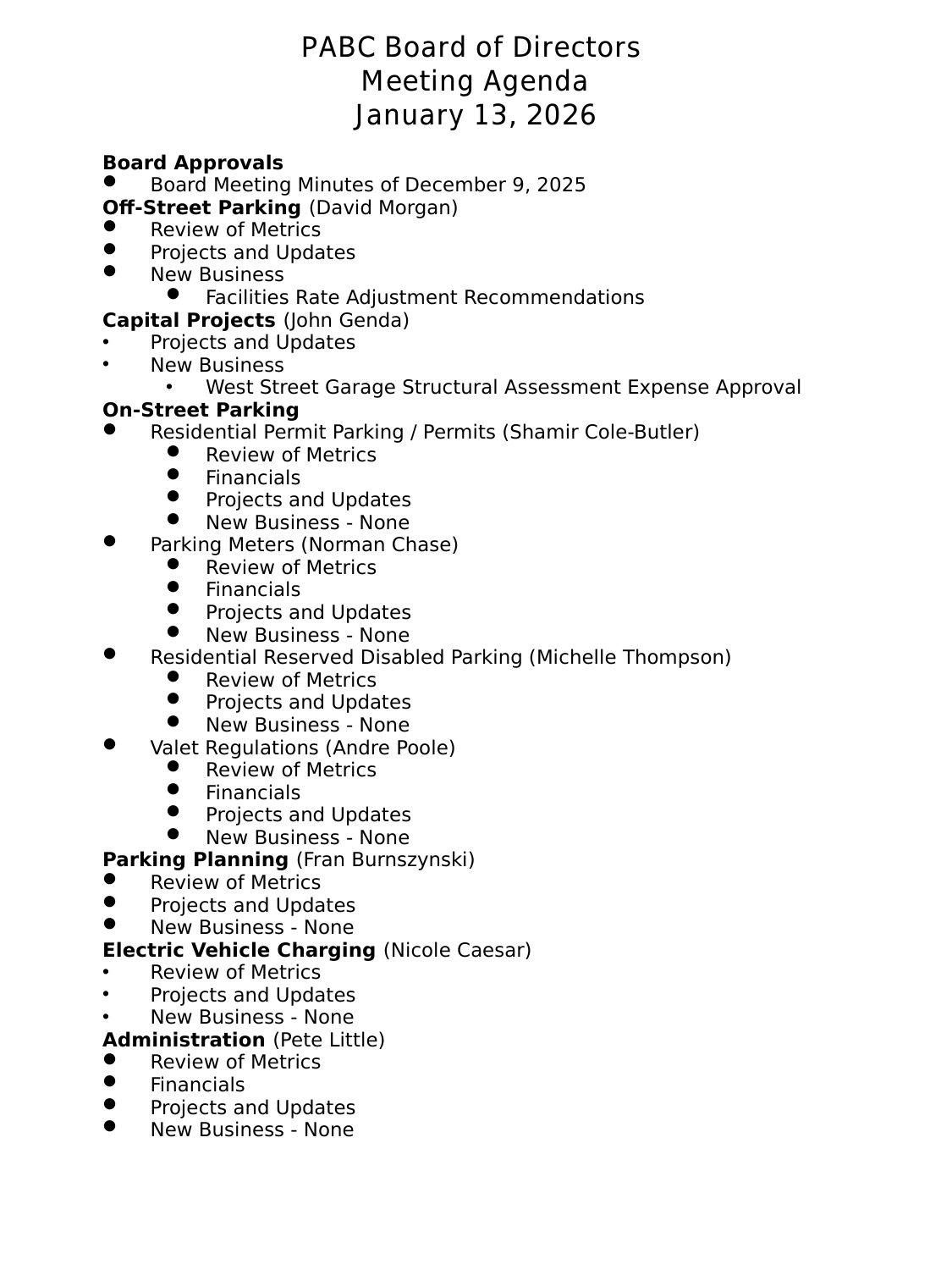

# PABC Board of Directors Meeting Agenda January 13, 2026
Board Approvals
Board Meeting Minutes of December 9, 2025
Off-Street Parking (David Morgan)
Review of Metrics
Projects and Updates
New Business
Facilities Rate Adjustment Recommendations
Capital Projects (John Genda)
Projects and Updates
New Business
West Street Garage Structural Assessment Expense Approval
On-Street Parking
Residential Permit Parking / Permits (Shamir Cole-Butler)
Review of Metrics
Financials
Projects and Updates
New Business - None
Parking Meters (Norman Chase)
Review of Metrics
Financials
Projects and Updates
New Business - None
Residential Reserved Disabled Parking (Michelle Thompson)
Review of Metrics
Projects and Updates
New Business - None
Valet Regulations (Andre Poole)
Review of Metrics
Financials
Projects and Updates
New Business - None
Parking Planning (Fran Burnszynski)
Review of Metrics
Projects and Updates
New Business - None
Electric Vehicle Charging (Nicole Caesar)
Review of Metrics
Projects and Updates
New Business - None
Administration (Pete Little)
Review of Metrics
Financials
Projects and Updates
New Business - None